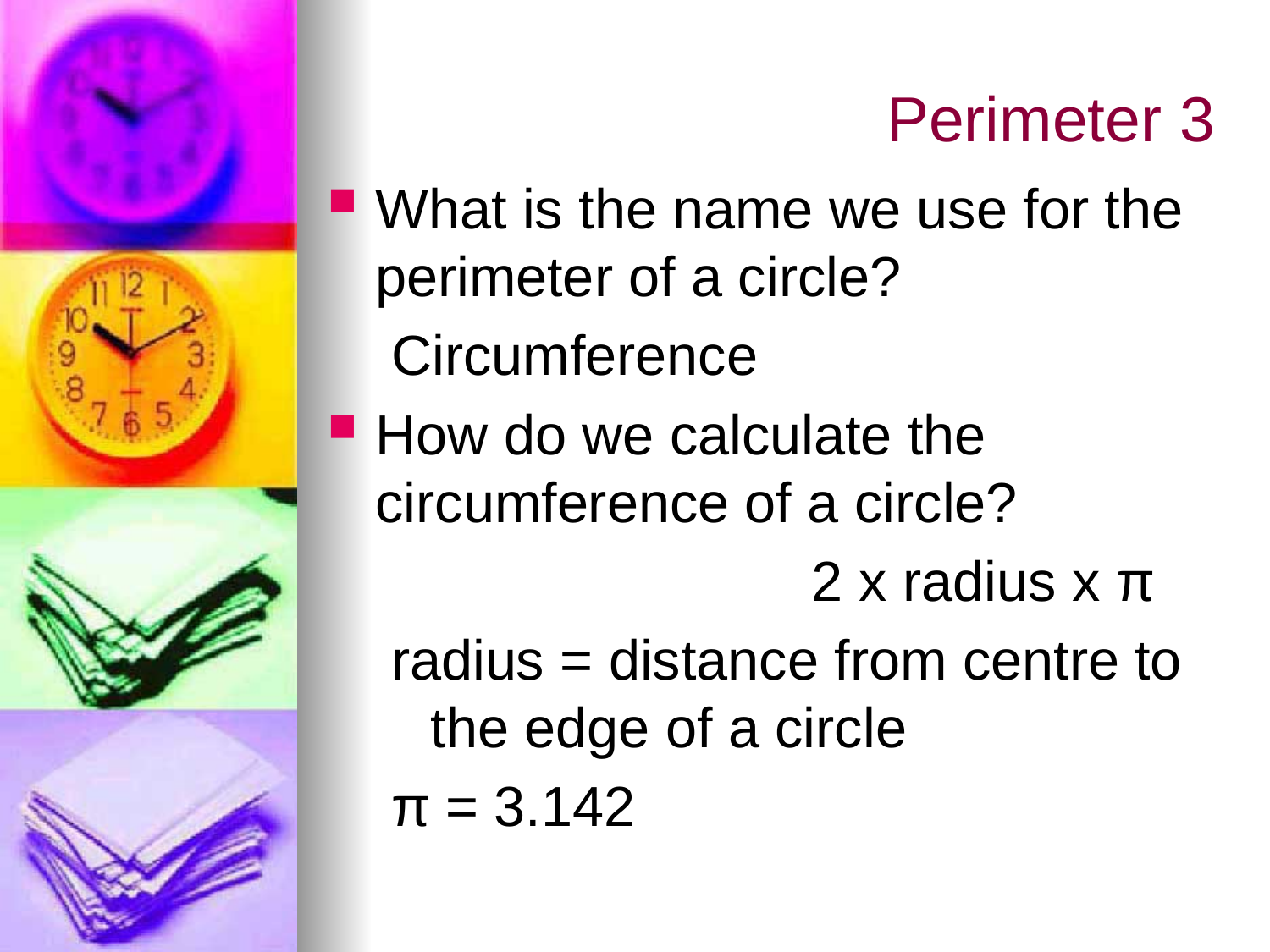

Perimeter 3
What is the name we use for the perimeter of a circle?
Circumference
How do we calculate the circumference of a circle?
				2 x radius x π
radius = distance from centre to the edge of a circle
π = 3.142